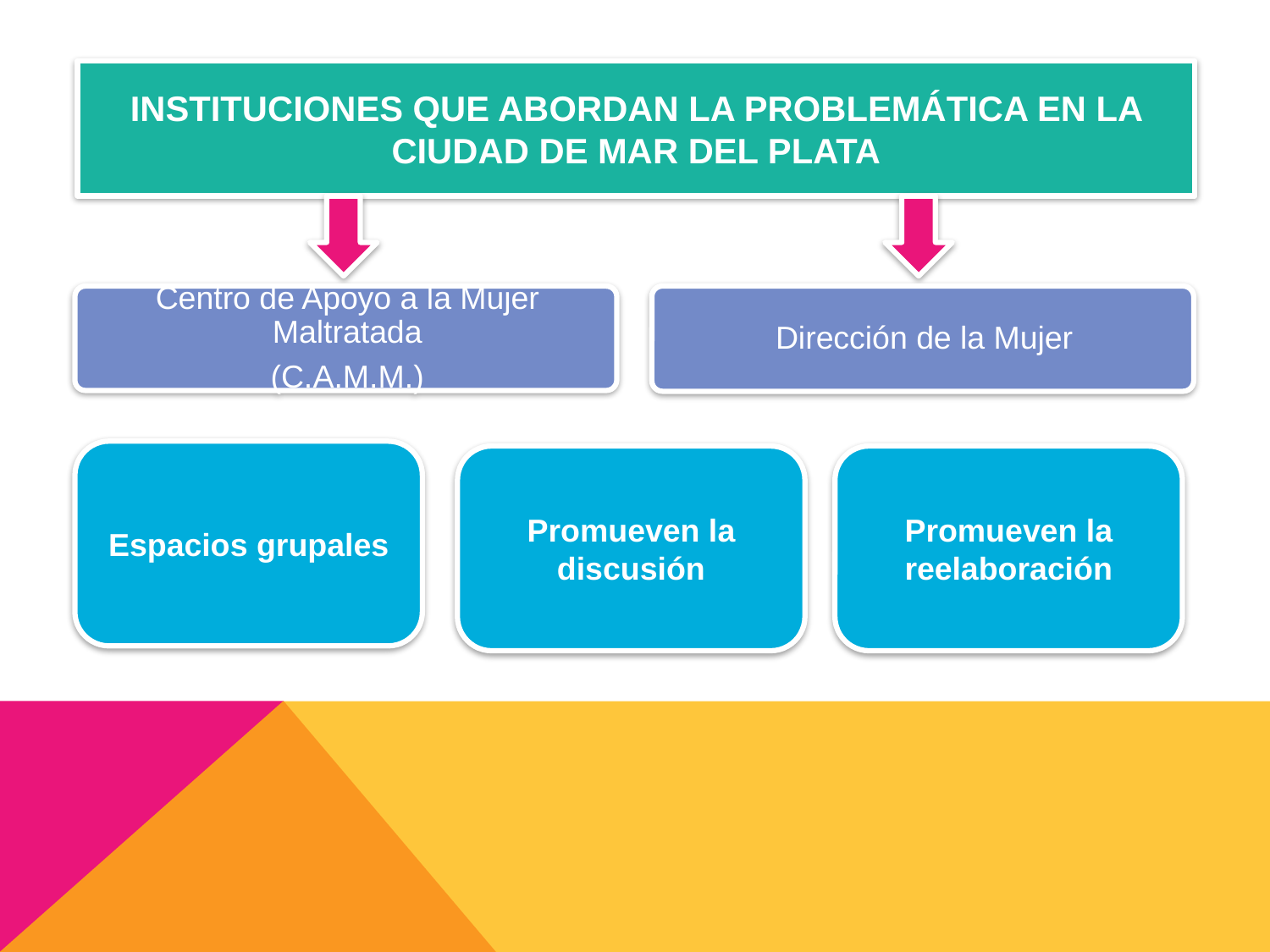

instituciones que abordan la problemática en la ciudad de Mar del Plata

Centro de Apoyo a la Mujer Maltratada
(C.A.M.M.)
Dirección de la Mujer
Espacios grupales
Promueven la discusión
Promueven la reelaboración